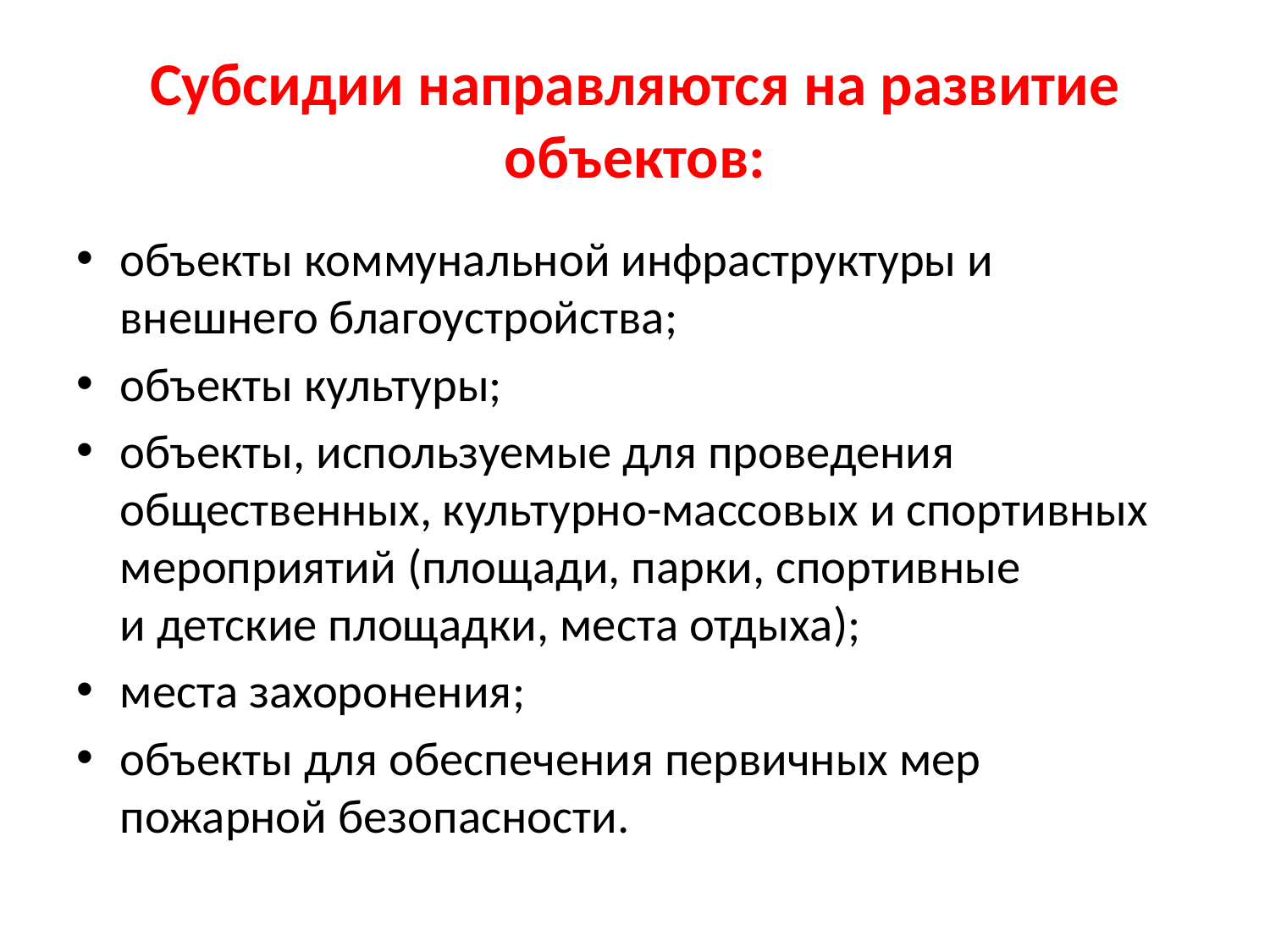

# Субсидии направляются на развитие объектов:
объекты коммунальной инфраструктуры и внешнего благоустройства;
объекты культуры;
объекты, используемые для проведения общественных, культурно-массовых и спортивных мероприятий (площади, парки, спортивные
и детские площадки, места отдыха);
места захоронения;
объекты для обеспечения первичных мер пожарной безопасности.